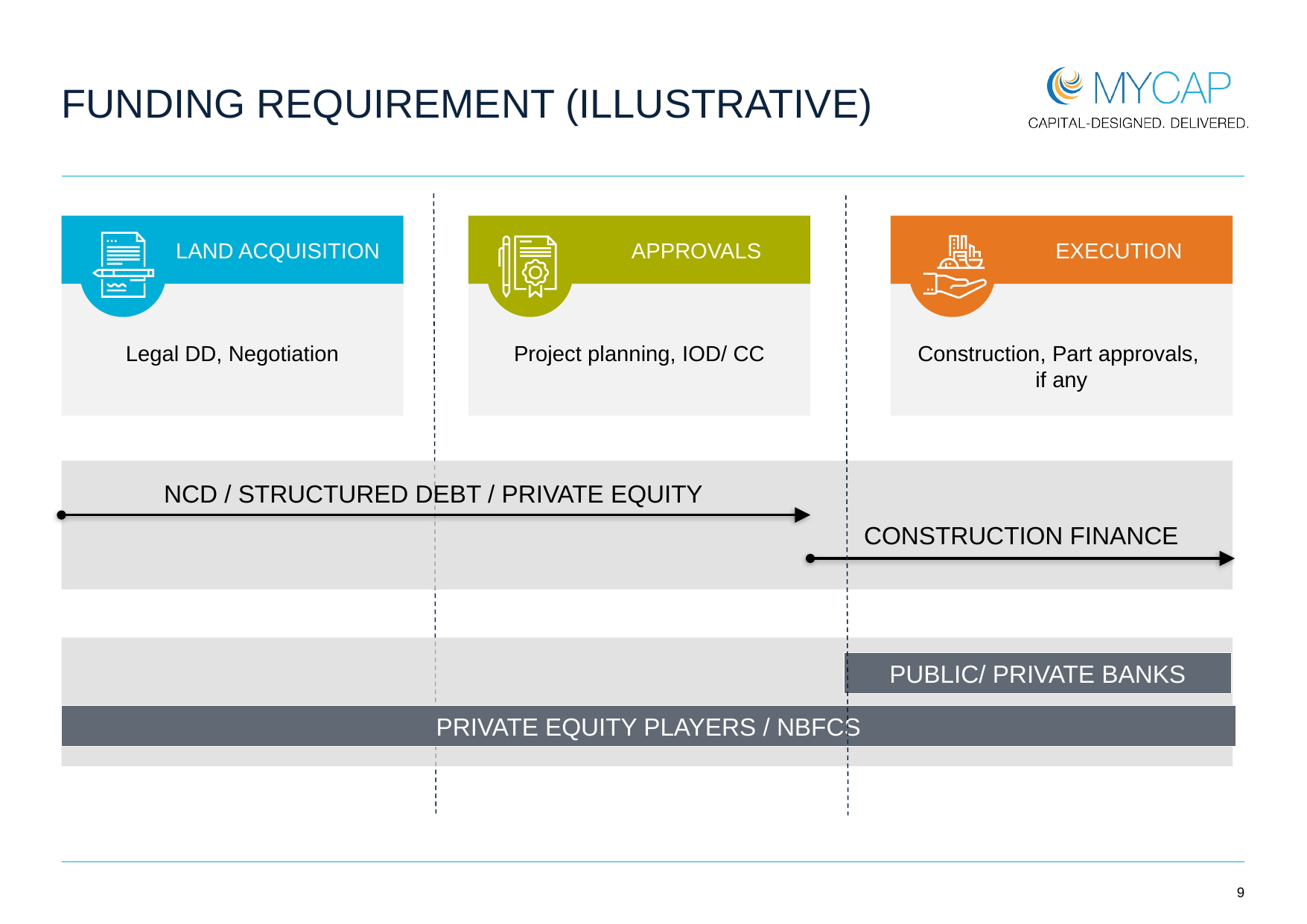

# Funding Requirement (Illustrative)

LAND ACQUISITION

Legal DD, Negotiation
APPROVALS

Project planning, IOD/ CC
EXECUTION

Construction, Part approvals,
if any

NCD / STRUCTURED DEBT / PRIVATE EQUITY
CONSTRUCTION FINANCE

PUBLIC/ PRIVATE BANKS
PRIVATE EQUITY PLAYERS / NBFCS
9